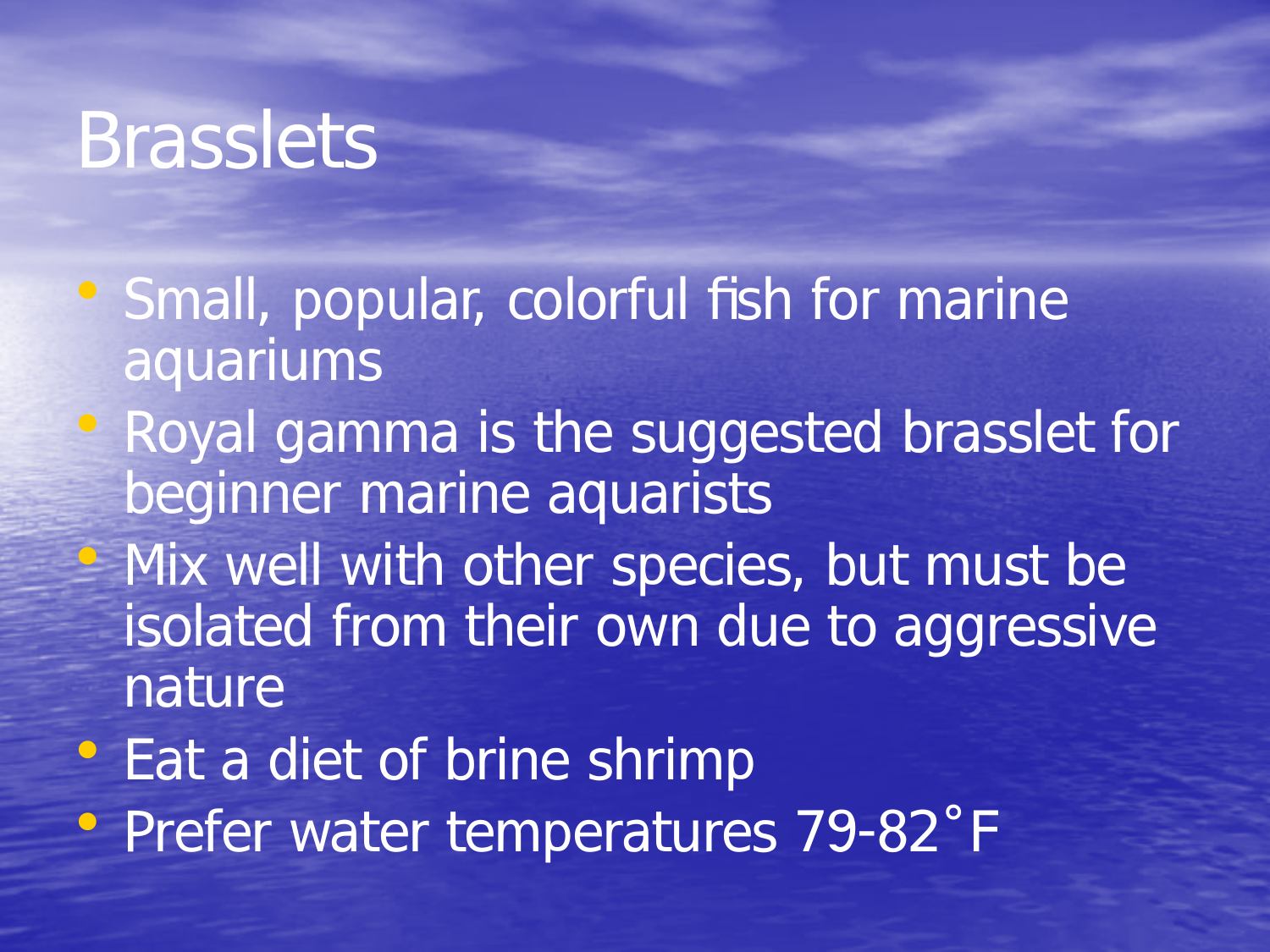

# Brasslets
Small, popular, colorful fish for marine aquariums
Royal gamma is the suggested brasslet for beginner marine aquarists
Mix well with other species, but must be isolated from their own due to aggressive nature
Eat a diet of brine shrimp
Prefer water temperatures 79-82˚F